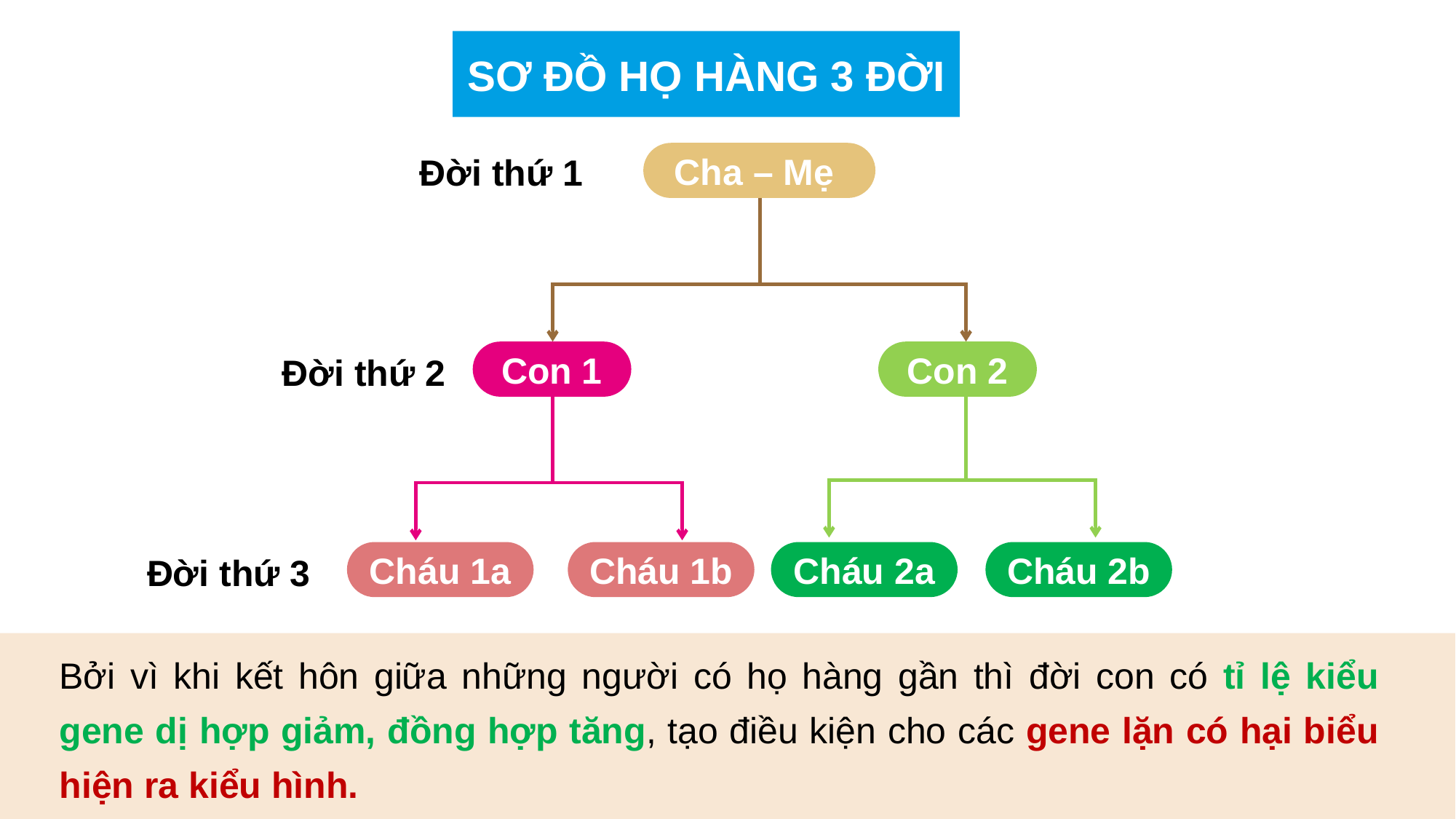

SƠ ĐỒ HỌ HÀNG 3 ĐỜI

Cha – Mẹ
Đời thứ 1
Con 1
Con 2
Đời thứ 2

Cháu 1a
Cháu 1b
Cháu 2a
Cháu 2b
Đời thứ 3

Bởi vì khi kết hôn giữa những người có họ hàng gần thì đời con có tỉ lệ kiểu gene dị hợp giảm, đồng hợp tăng, tạo điều kiện cho các gene lặn có hại biểu hiện ra kiểu hình.